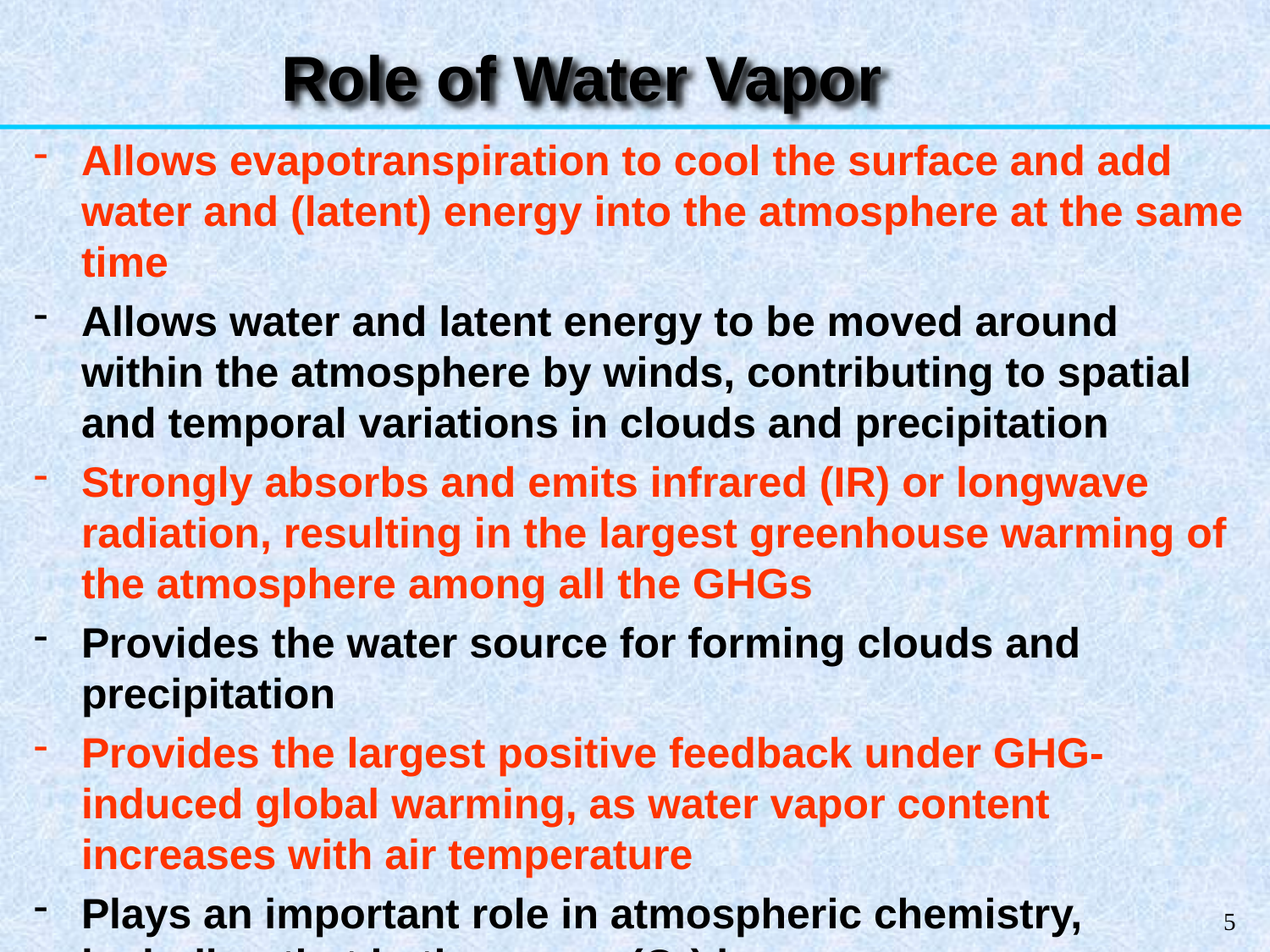

Role of Water Vapor

Allows evapotranspiration to cool the surface and add water and (latent) energy into the atmosphere at the same time
Allows water and latent energy to be moved around within the atmosphere by winds, contributing to spatial and temporal variations in clouds and precipitation
Strongly absorbs and emits infrared (IR) or longwave radiation, resulting in the largest greenhouse warming of the atmosphere among all the GHGs
Provides the water source for forming clouds and precipitation
Provides the largest positive feedback under GHG-induced global warming, as water vapor content increases with air temperature
Plays an important role in atmospheric chemistry, including that in the ozone (O3) layer

5